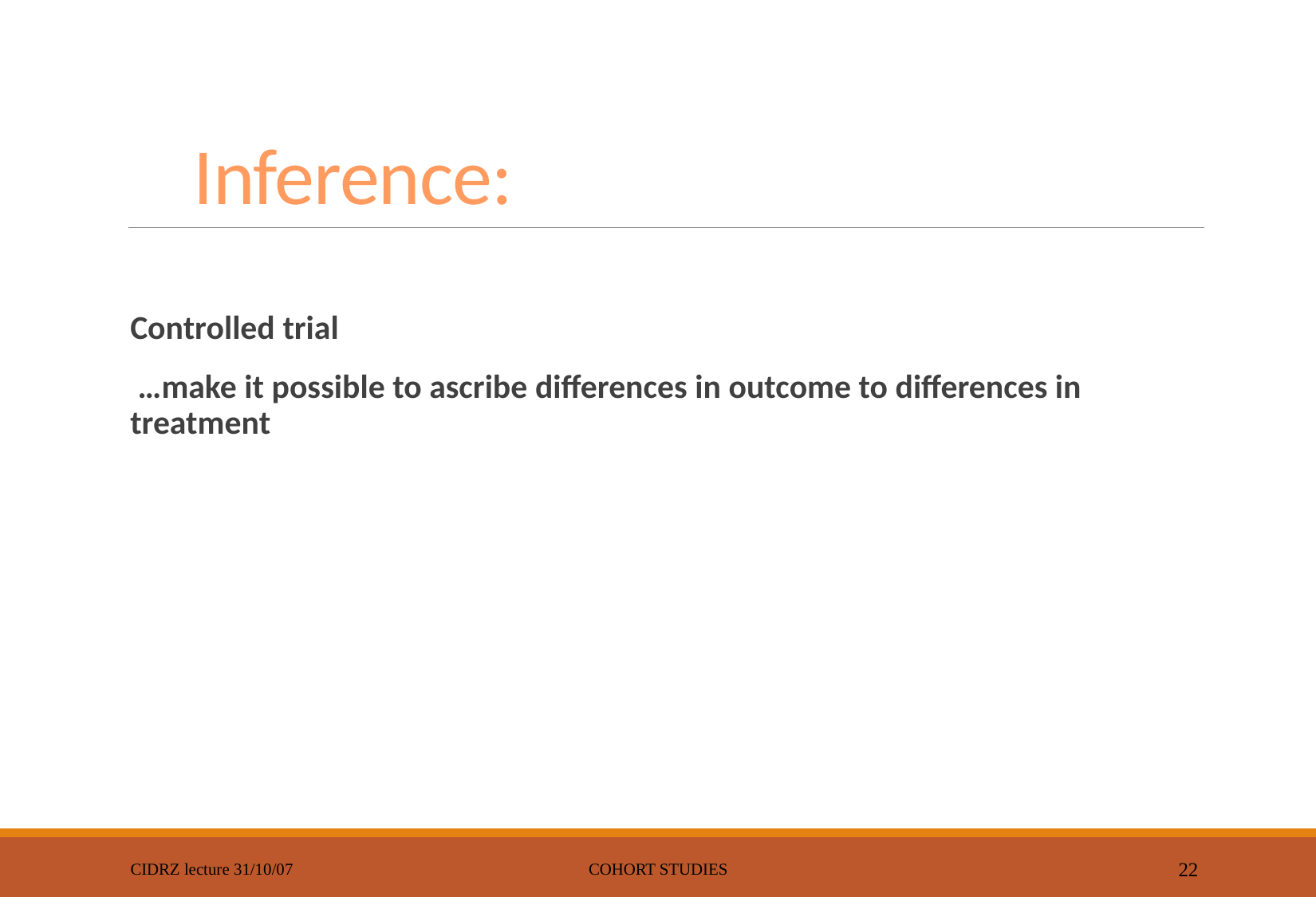

# Inference:

Controlled trial
 …make it possible to ascribe differences in outcome to differences in treatment

CIDRZ lecture 31/10/07
Cohort studies
22